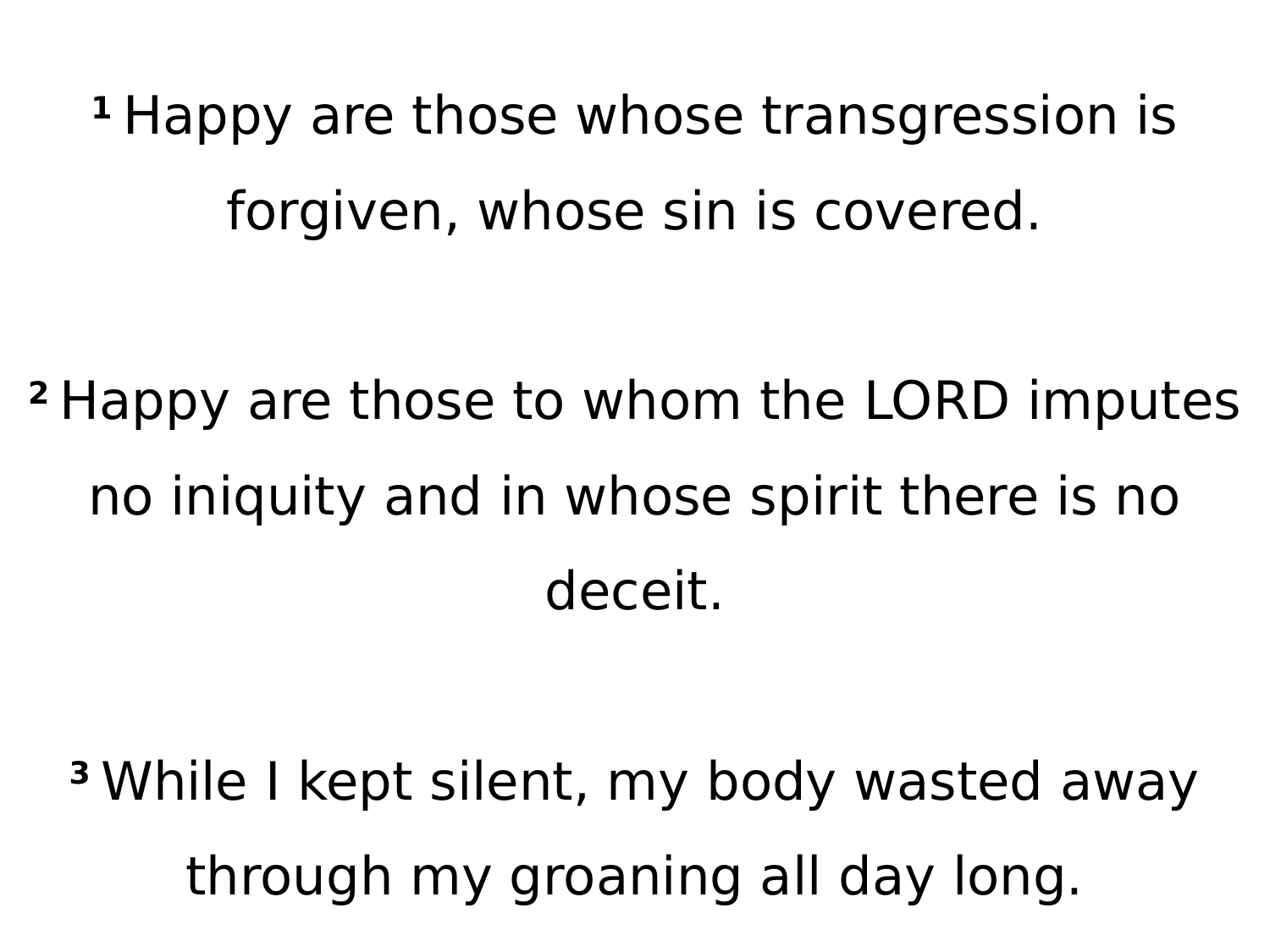

1 Happy are those whose transgression is forgiven, whose sin is covered.
2 Happy are those to whom the Lord imputes no iniquity and in whose spirit there is no deceit.

3 While I kept silent, my body wasted away through my groaning all day long.